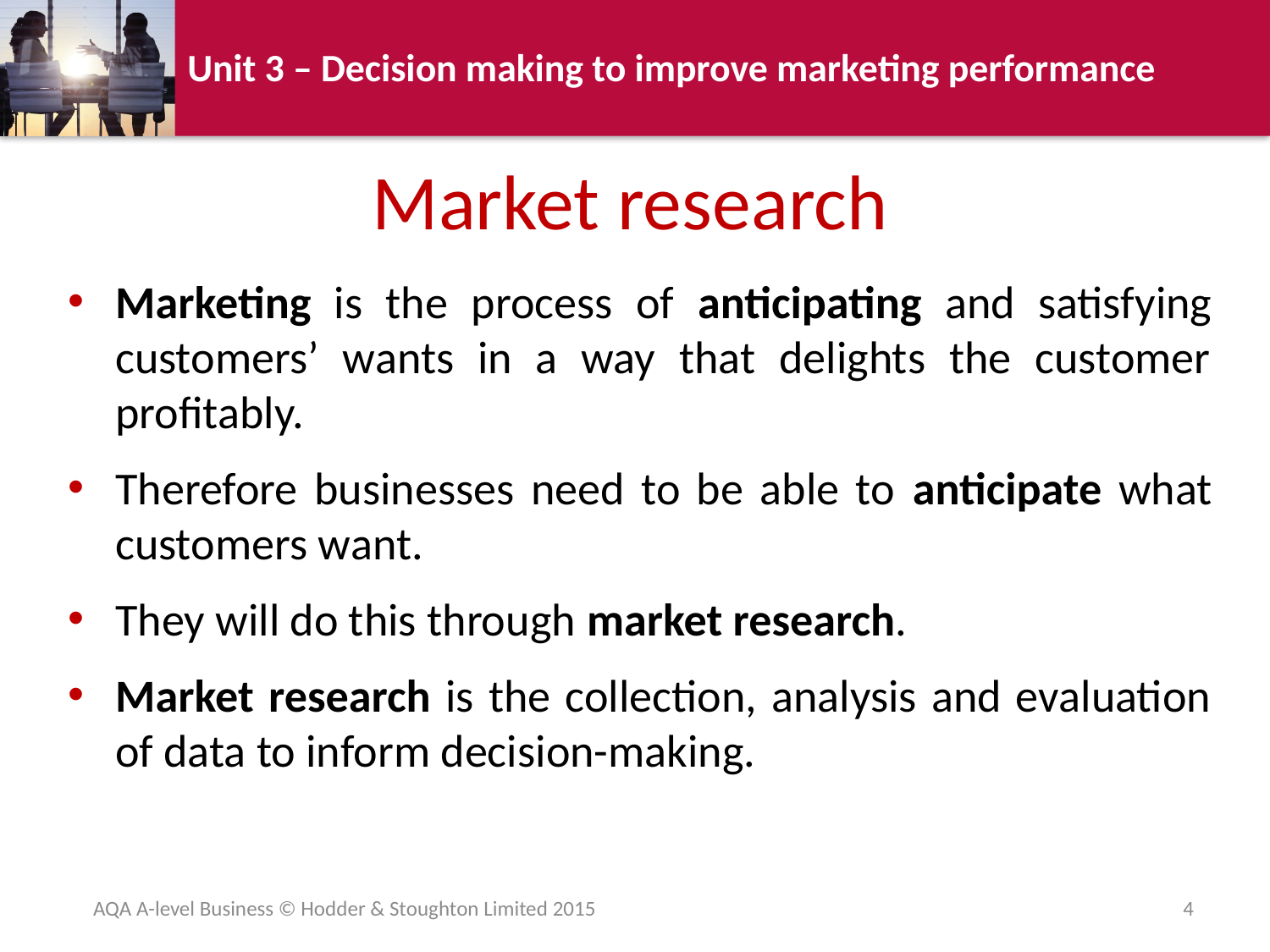

Market research
Marketing is the process of anticipating and satisfying customers’ wants in a way that delights the customer profitably.
Therefore businesses need to be able to anticipate what customers want.
They will do this through market research.
Market research is the collection, analysis and evaluation of data to inform decision-making.
AQA A-level Business © Hodder & Stoughton Limited 2015
4